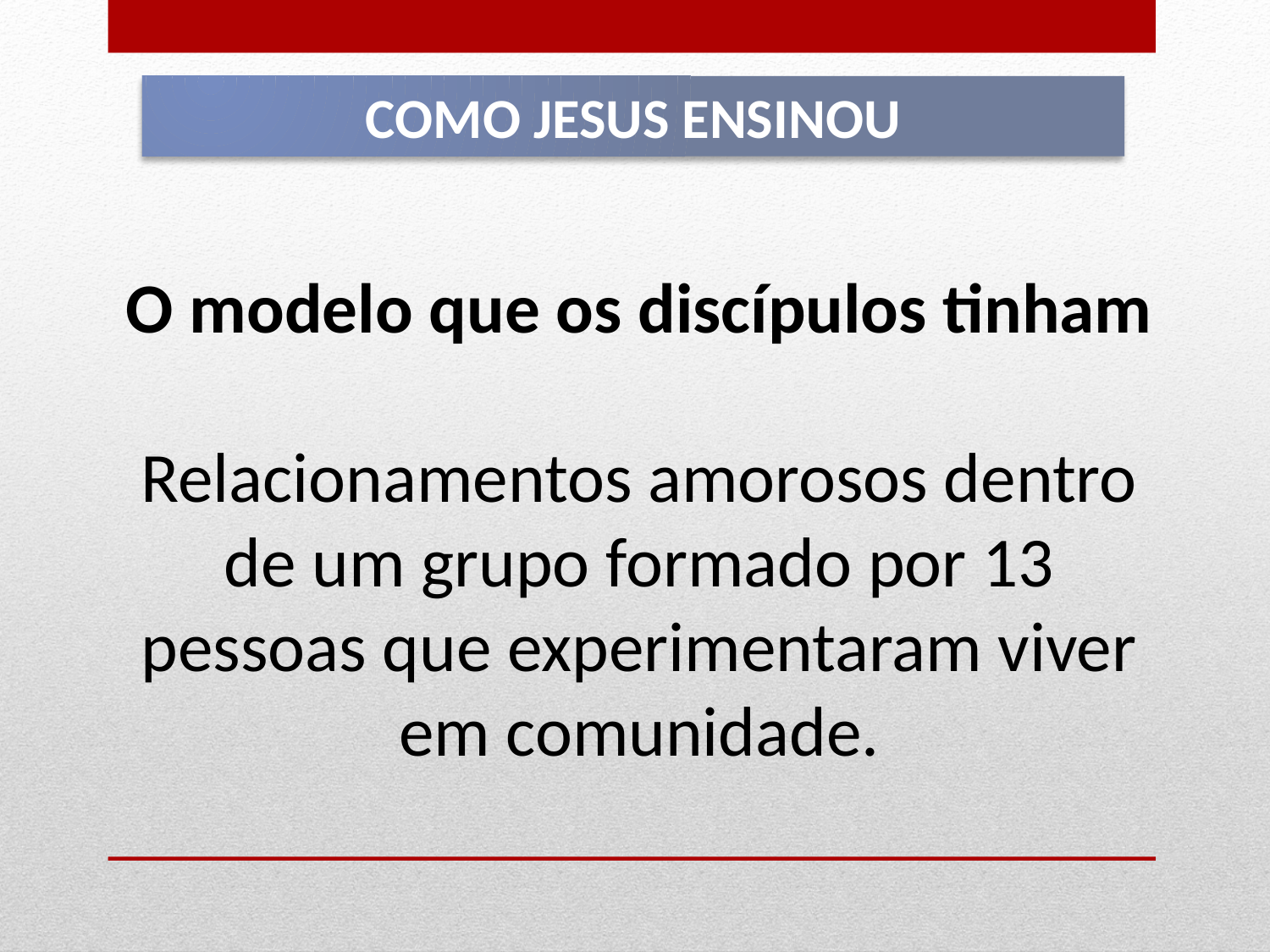

COMO JESUS ENSINOU
O modelo que os discípulos tinham

Relacionamentos amorosos dentro de um grupo formado por 13 pessoas que experimentaram viver em comunidade.